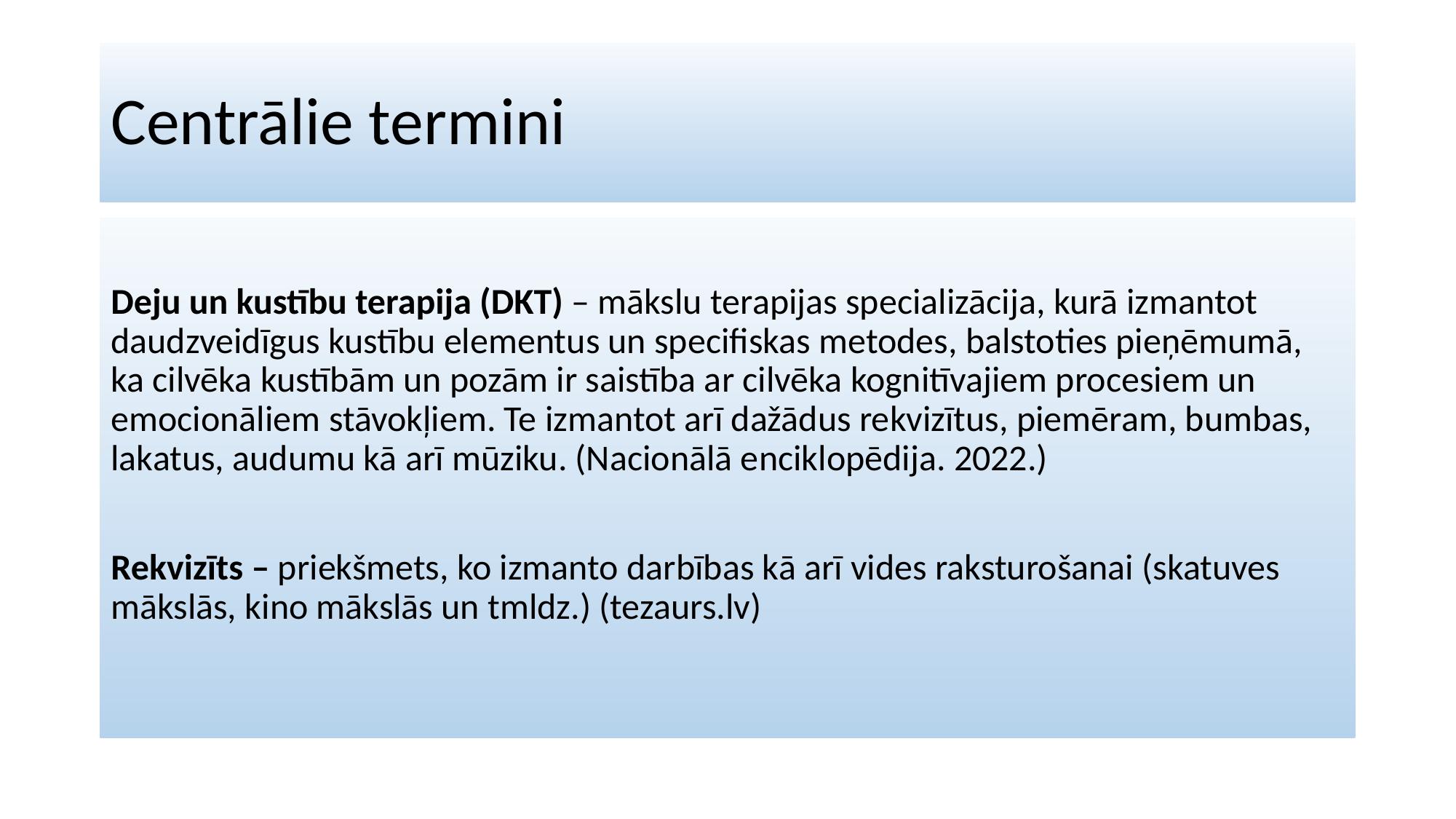

# Centrālie termini

Deju un kustību terapija (DKT) – mākslu terapijas specializācija, kurā izmantot daudzveidīgus kustību elementus un specifiskas metodes, balstoties pieņēmumā, ka cilvēka kustībām un pozām ir saistība ar cilvēka kognitīvajiem procesiem un emocionāliem stāvokļiem. Te izmantot arī dažādus rekvizītus, piemēram, bumbas, lakatus, audumu kā arī mūziku. (Nacionālā enciklopēdija. 2022.)

Rekvizīts – priekšmets, ko izmanto darbības kā arī vides raksturošanai (skatuves mākslās, kino mākslās un tmldz.) (tezaurs.lv)